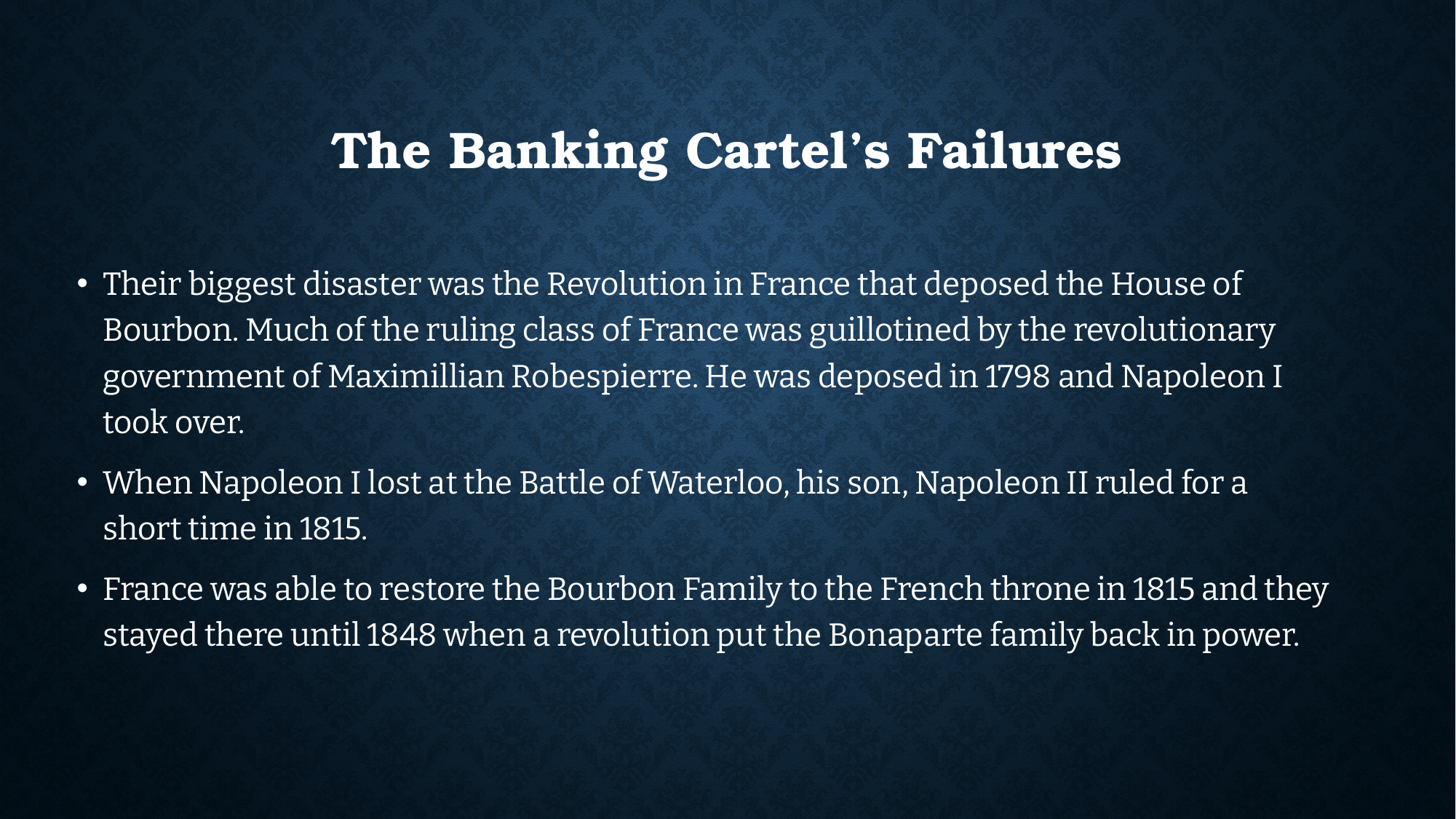

# The Banking Cartel’s Failures
Their biggest disaster was the Revolution in France that deposed the House of Bourbon. Much of the ruling class of France was guillotined by the revolutionary government of Maximillian Robespierre. He was deposed in 1798 and Napoleon I took over.
When Napoleon I lost at the Battle of Waterloo, his son, Napoleon II ruled for a short time in 1815.
France was able to restore the Bourbon Family to the French throne in 1815 and they stayed there until 1848 when a revolution put the Bonaparte family back in power.